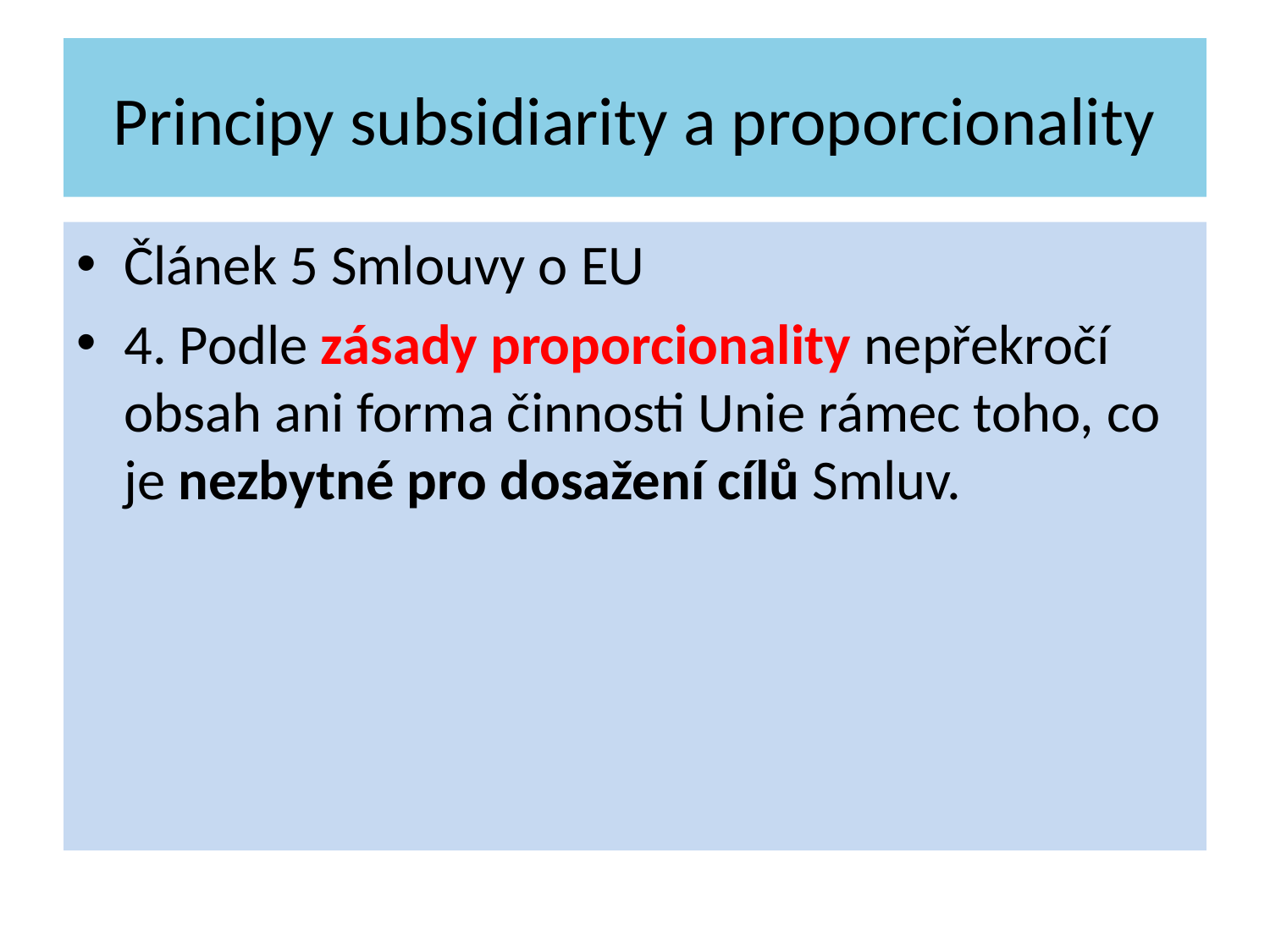

# Principy subsidiarity a proporcionality
Článek 5 Smlouvy o EU
4. Podle zásady proporcionality nepřekročí obsah ani forma činnosti Unie rámec toho, co je nezbytné pro dosažení cílů Smluv.